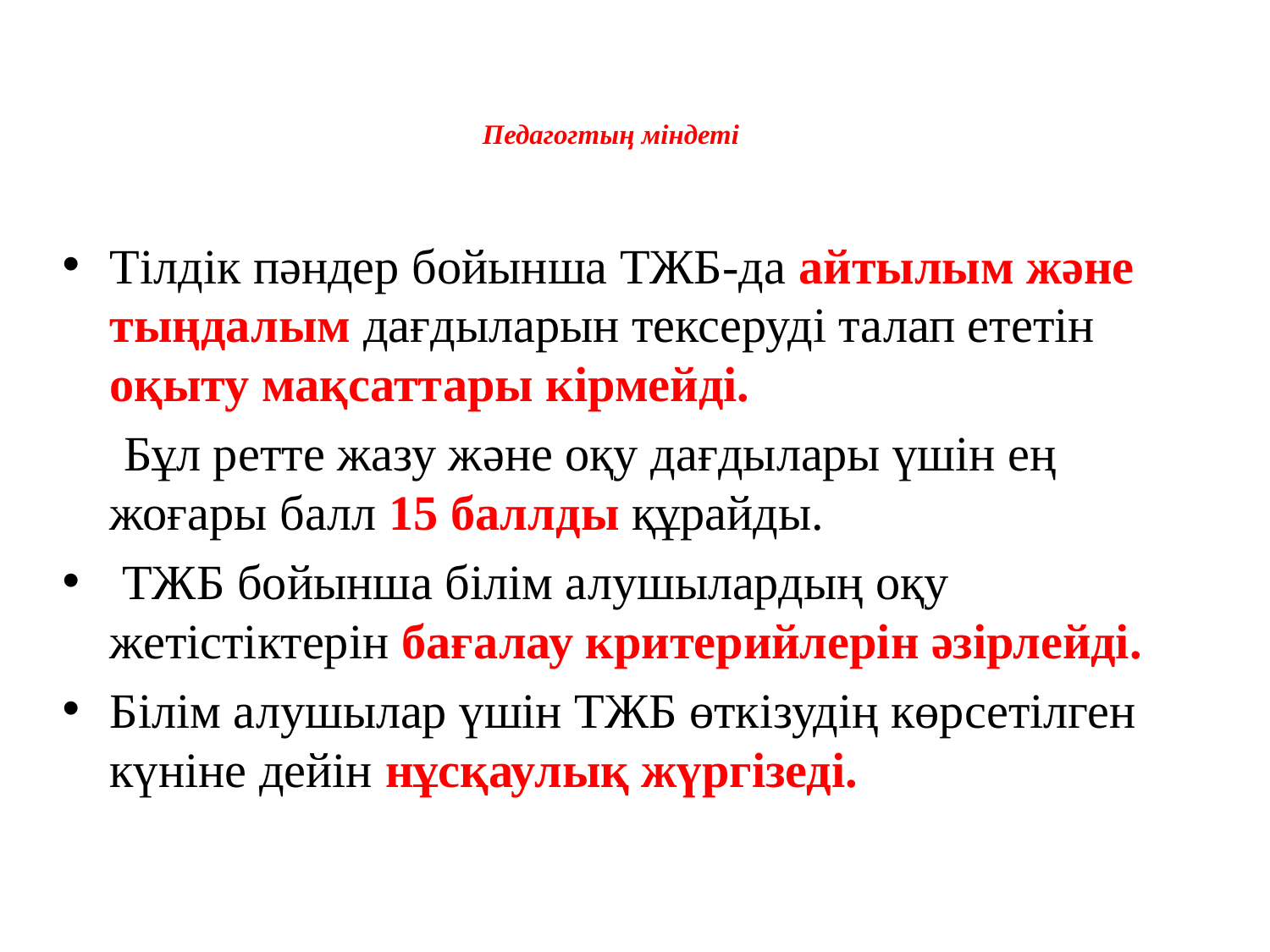

# Педагогтың міндеті

Тілдік пәндер бойынша ТЖБ-да айтылым және тыңдалым дағдыларын тексеруді талап ететін оқыту мақсаттары кірмейді.
     Бұл ретте жазу және оқу дағдылары үшін ең жоғары балл 15 баллды құрайды.
 ТЖБ бойынша білім алушылардың оқу жетістіктерін бағалау критерийлерін әзірлейді.
Білім алушылар үшін ТЖБ өткізудің көрсетілген күніне дейін нұсқаулық жүргізеді.